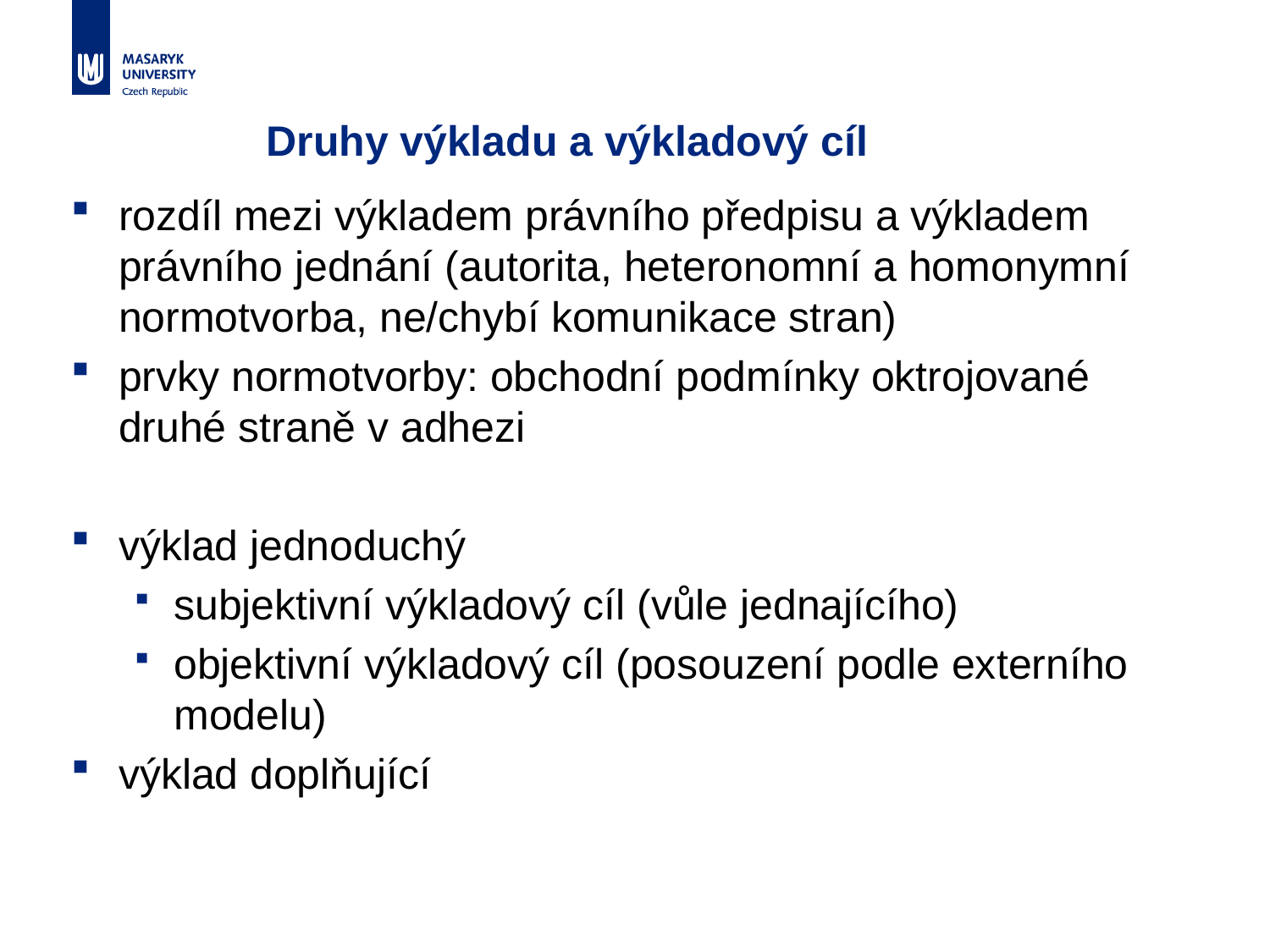

# Druhy výkladu a výkladový cíl
rozdíl mezi výkladem právního předpisu a výkladem právního jednání (autorita, heteronomní a homonymní normotvorba, ne/chybí komunikace stran)
prvky normotvorby: obchodní podmínky oktrojované druhé straně v adhezi

výklad jednoduchý
subjektivní výkladový cíl (vůle jednajícího)
objektivní výkladový cíl (posouzení podle externího modelu)
výklad doplňující